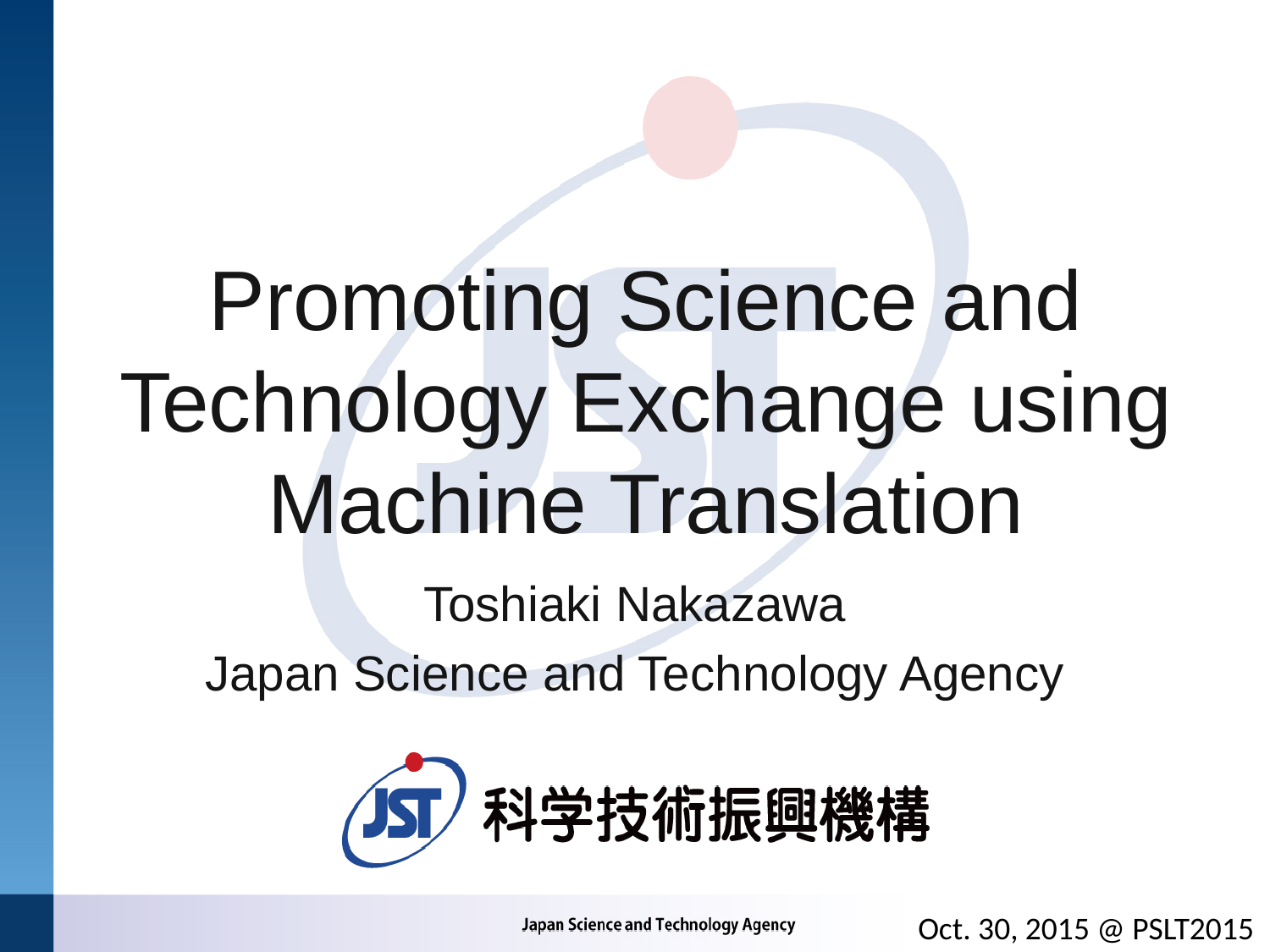

# Promoting Science and Technology Exchange using Machine Translation
Toshiaki Nakazawa
Japan Science and Technology Agency
Oct. 30, 2015 @ PSLT2015